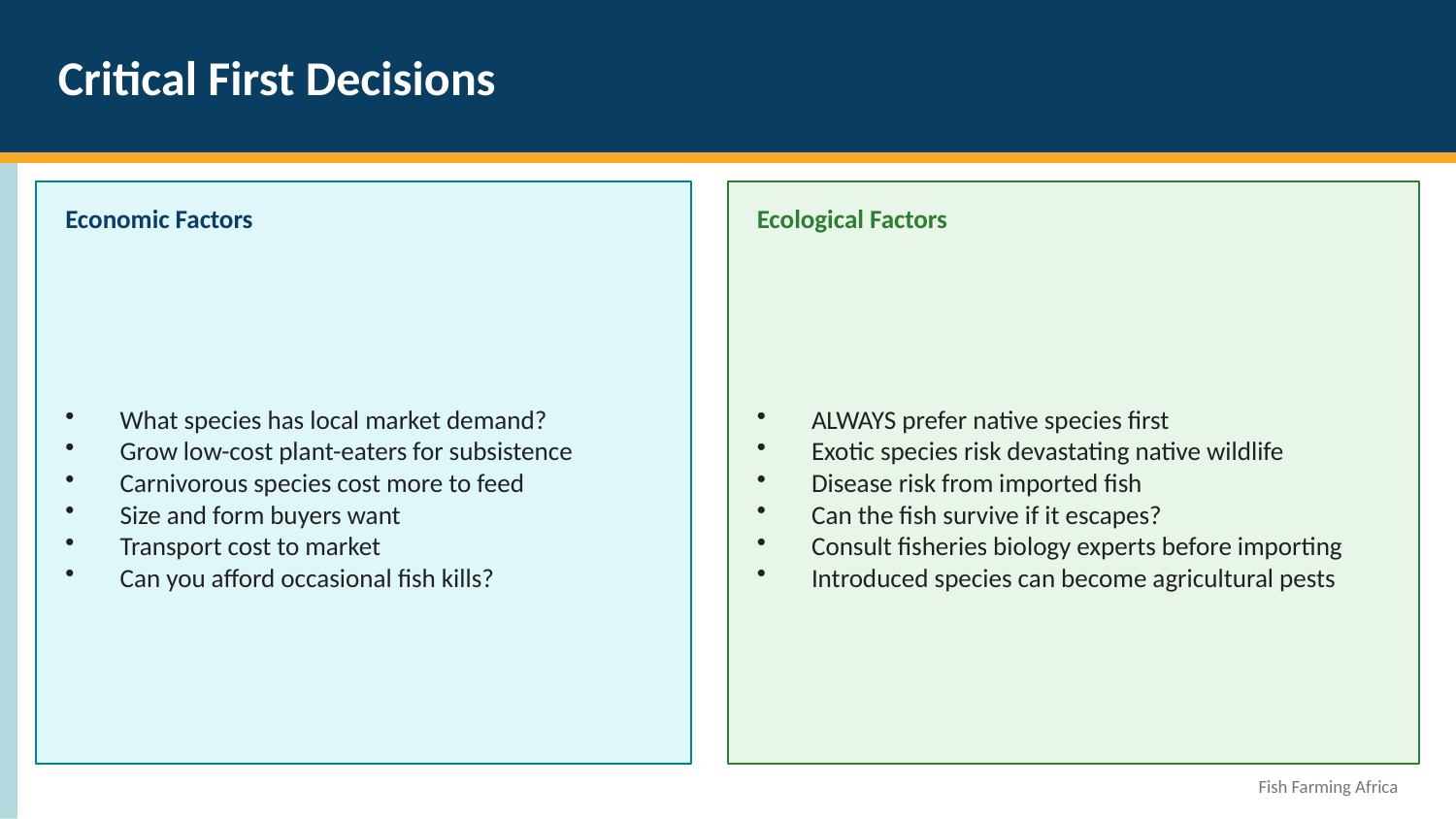

Critical First Decisions

Economic Factors
Ecological Factors
What species has local market demand?
Grow low-cost plant-eaters for subsistence
Carnivorous species cost more to feed
Size and form buyers want
Transport cost to market
Can you afford occasional fish kills?
ALWAYS prefer native species first
Exotic species risk devastating native wildlife
Disease risk from imported fish
Can the fish survive if it escapes?
Consult fisheries biology experts before importing
Introduced species can become agricultural pests
Fish Farming Africa